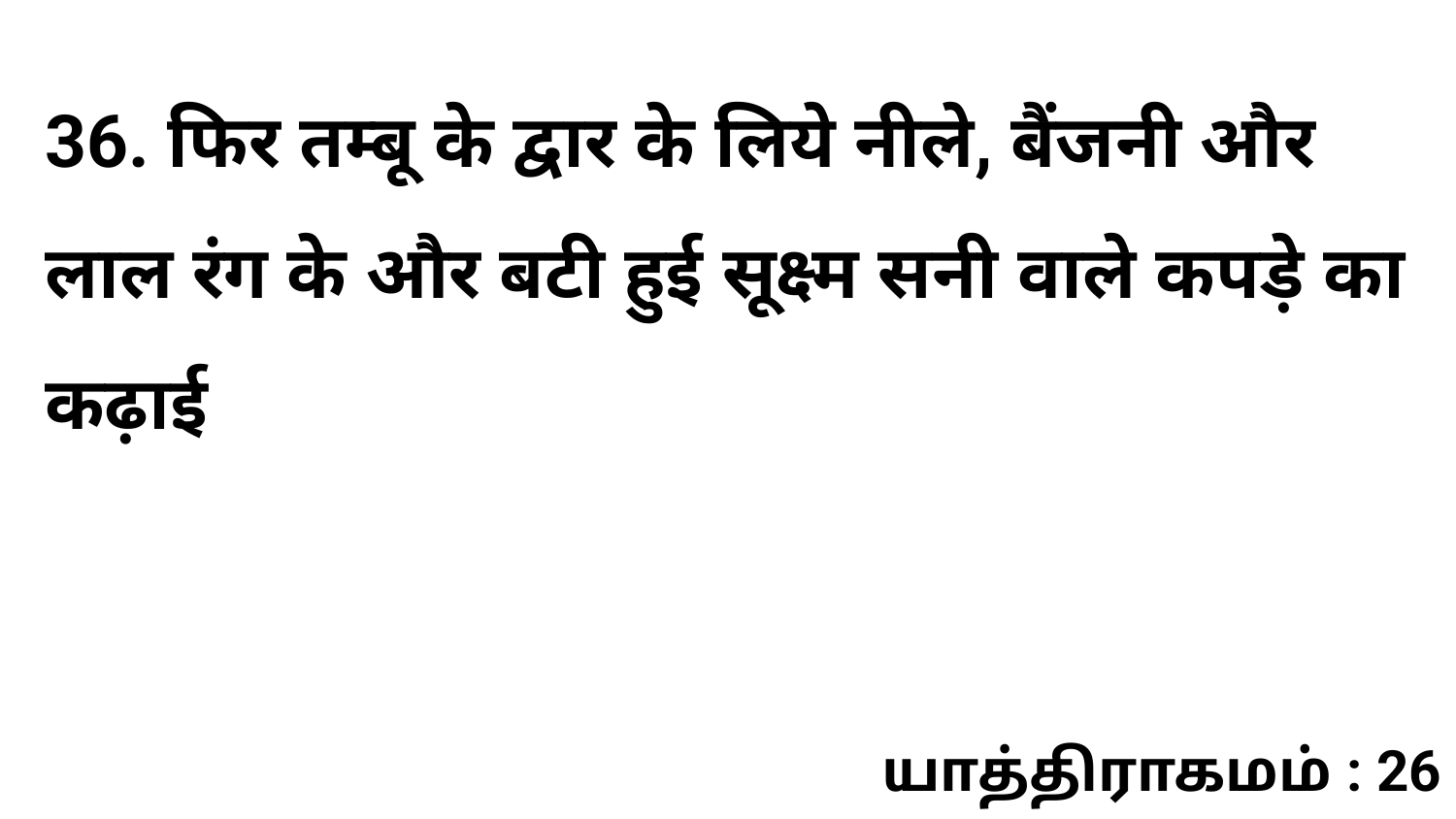

36. फिर तम्बू के द्वार के लिये नीले, बैंजनी और लाल रंग के और बटी हुई सूक्ष्म सनी वाले कपड़े का कढ़ाई
யாத்திராகமம் : 26